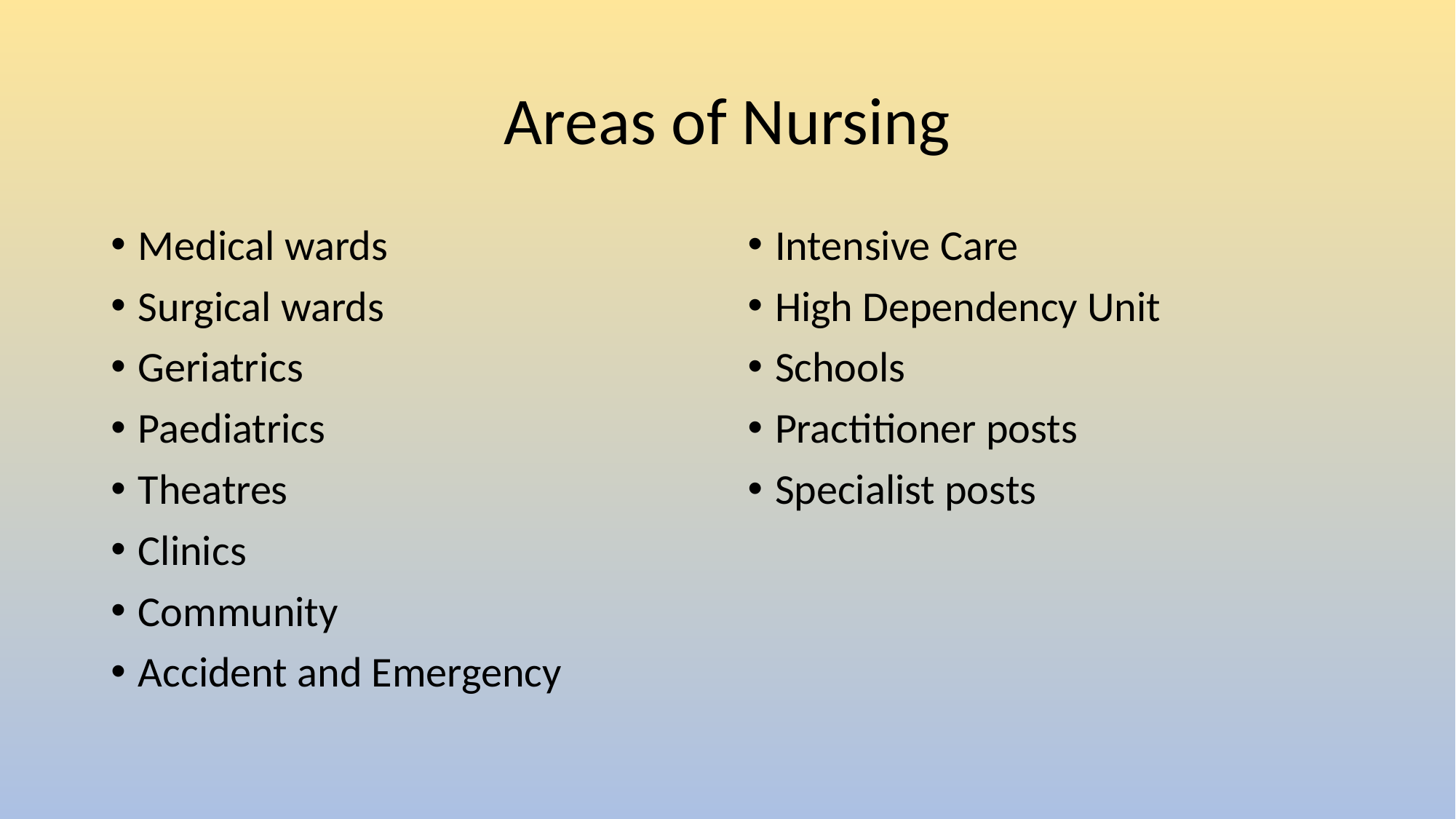

# Areas of Nursing
Medical wards
Surgical wards
Geriatrics
Paediatrics
Theatres
Clinics
Community
Accident and Emergency

Intensive Care
High Dependency Unit
Schools
Practitioner posts
Specialist posts